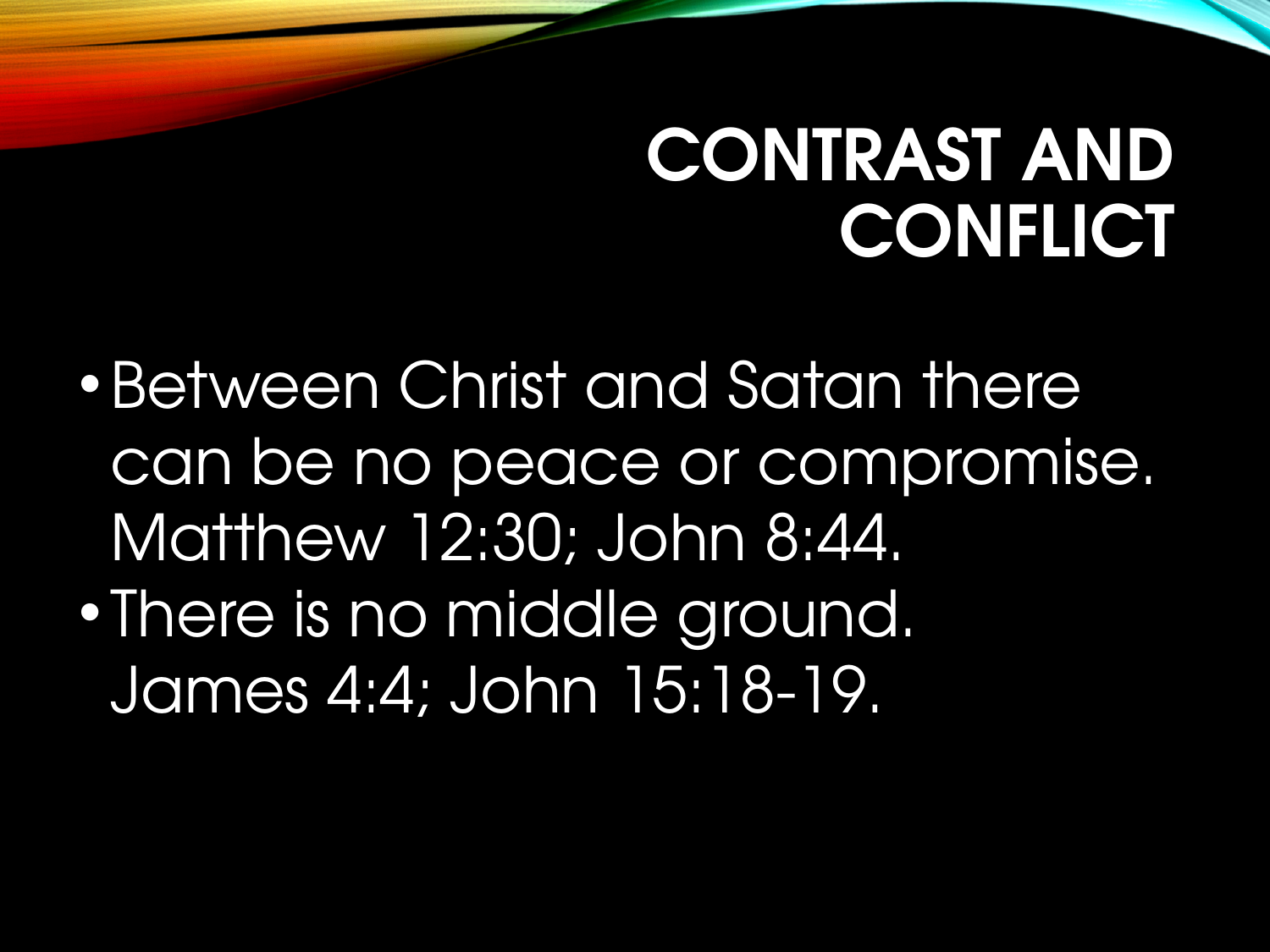

# Contrast and Conflict
Between Christ and Satan there can be no peace or compromise.
Matthew 12:30; John 8:44.
There is no middle ground.
James 4:4; John 15:18-19.